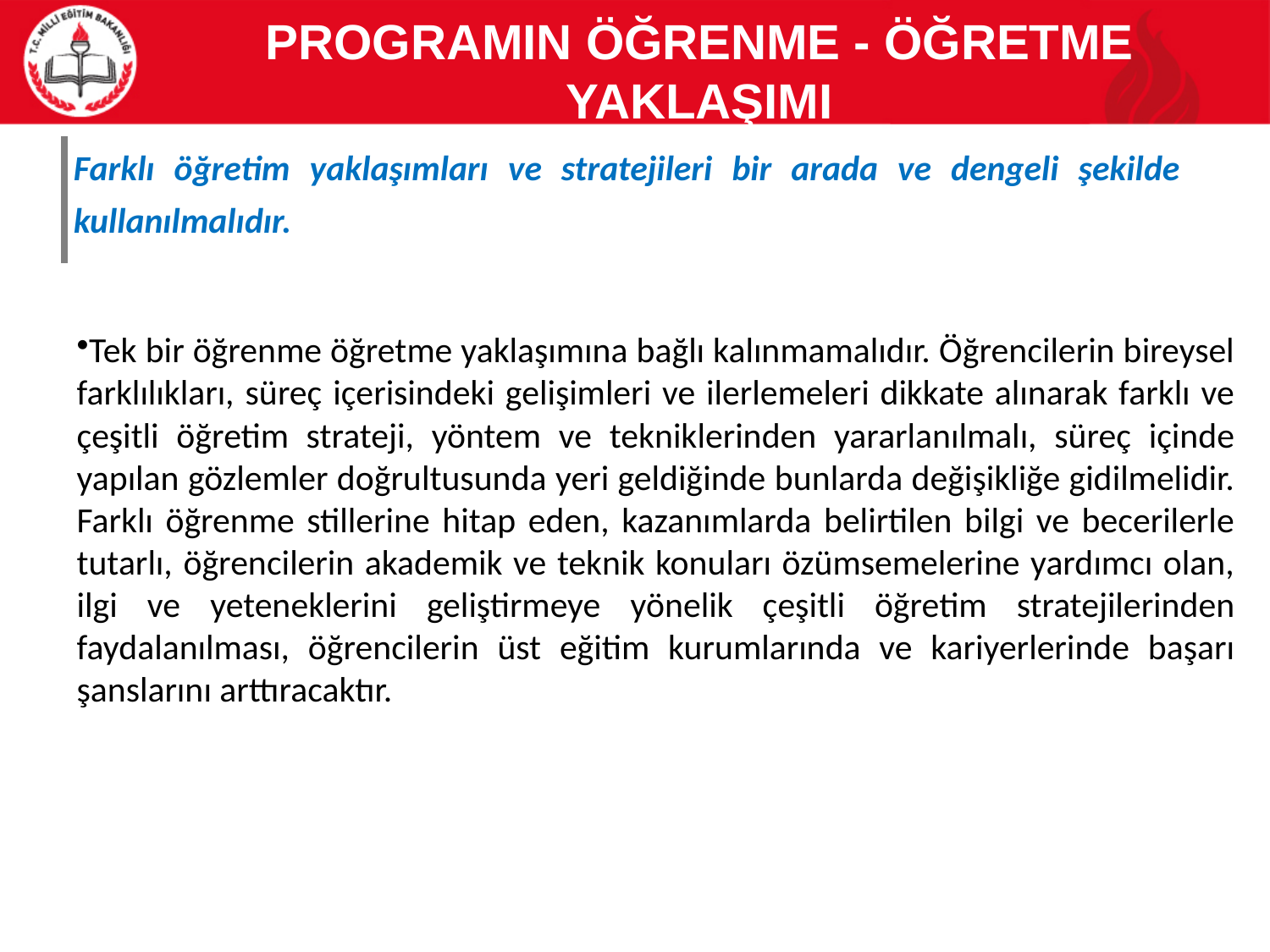

PROGRAMIN ÖĞRENME - ÖĞRETME YAKLAŞIMI
| Farklı öğretim yaklaşımları ve stratejileri bir arada ve dengeli şekilde kullanılmalıdır. |
| --- |
Tek bir öğrenme öğretme yaklaşımına bağlı kalınmamalıdır. Öğrencilerin bireysel farklılıkları, süreç içerisindeki gelişimleri ve ilerlemeleri dikkate alınarak farklı ve çeşitli öğretim strateji, yöntem ve tekniklerinden yararlanılmalı, süreç içinde yapılan gözlemler doğrultusunda yeri geldiğinde bunlarda değişikliğe gidilmelidir. Farklı öğrenme stillerine hitap eden, kazanımlarda belirtilen bilgi ve becerilerle tutarlı, öğrencilerin akademik ve teknik konuları özümsemelerine yardımcı olan, ilgi ve yeteneklerini geliştirmeye yönelik çeşitli öğretim stratejilerinden faydalanılması, öğrencilerin üst eğitim kurumlarında ve kariyerlerinde başarı şanslarını arttıracaktır.